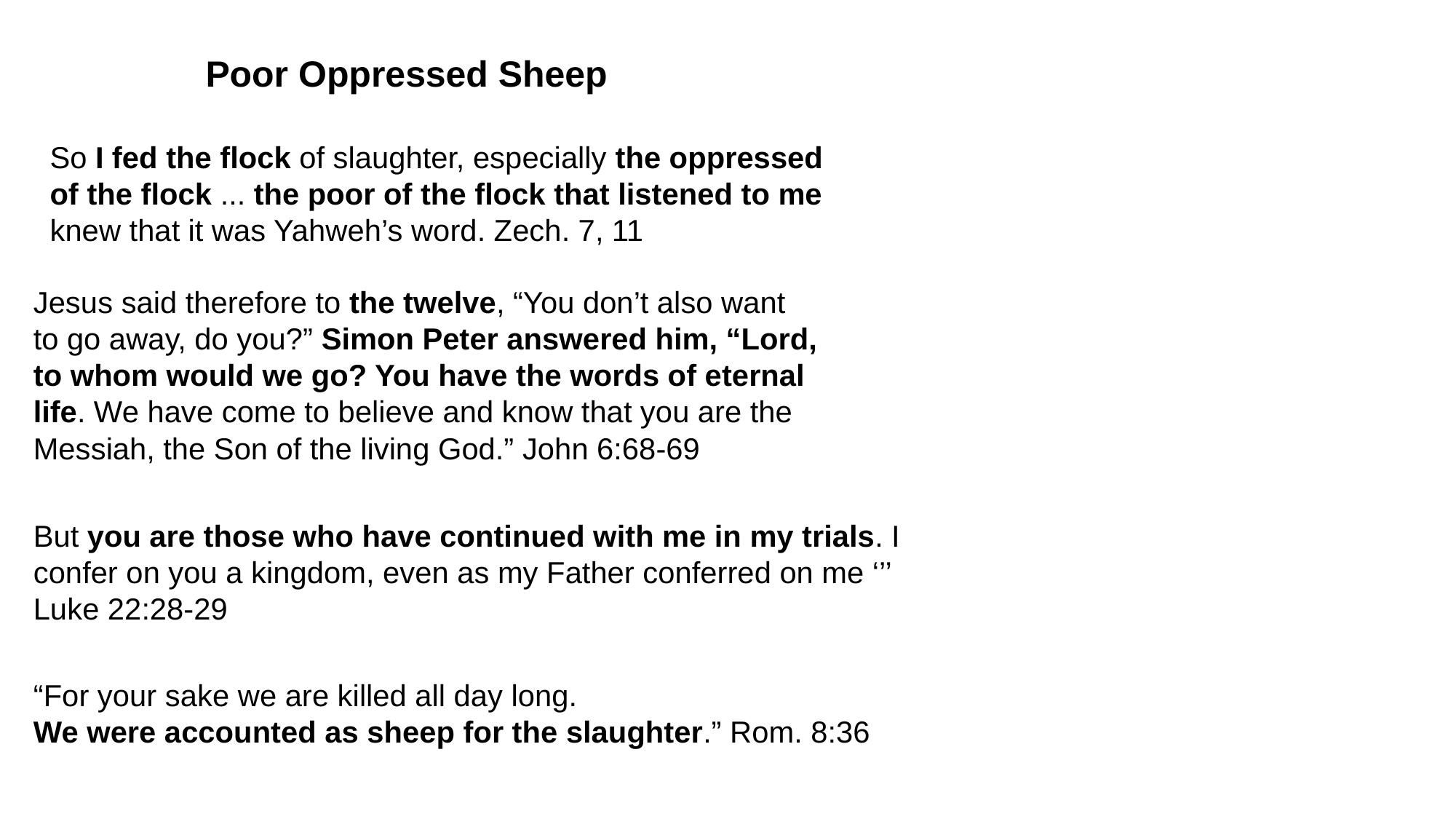

Poor Oppressed Sheep
So I fed the flock of slaughter, especially the oppressed
of the flock ... the poor of the flock that listened to me knew that it was Yahweh’s word. Zech. 7, 11
Jesus said therefore to the twelve, “You don’t also want
to go away, do you?” Simon Peter answered him, “Lord,
to whom would we go? You have the words of eternal
life. We have come to believe and know that you are the Messiah, the Son of the living God.” John 6:68-69
But you are those who have continued with me in my trials. I confer on you a kingdom, even as my Father conferred on me ‘’’
Luke 22:28-29
“For your sake we are killed all day long.
We were accounted as sheep for the slaughter.” Rom. 8:36